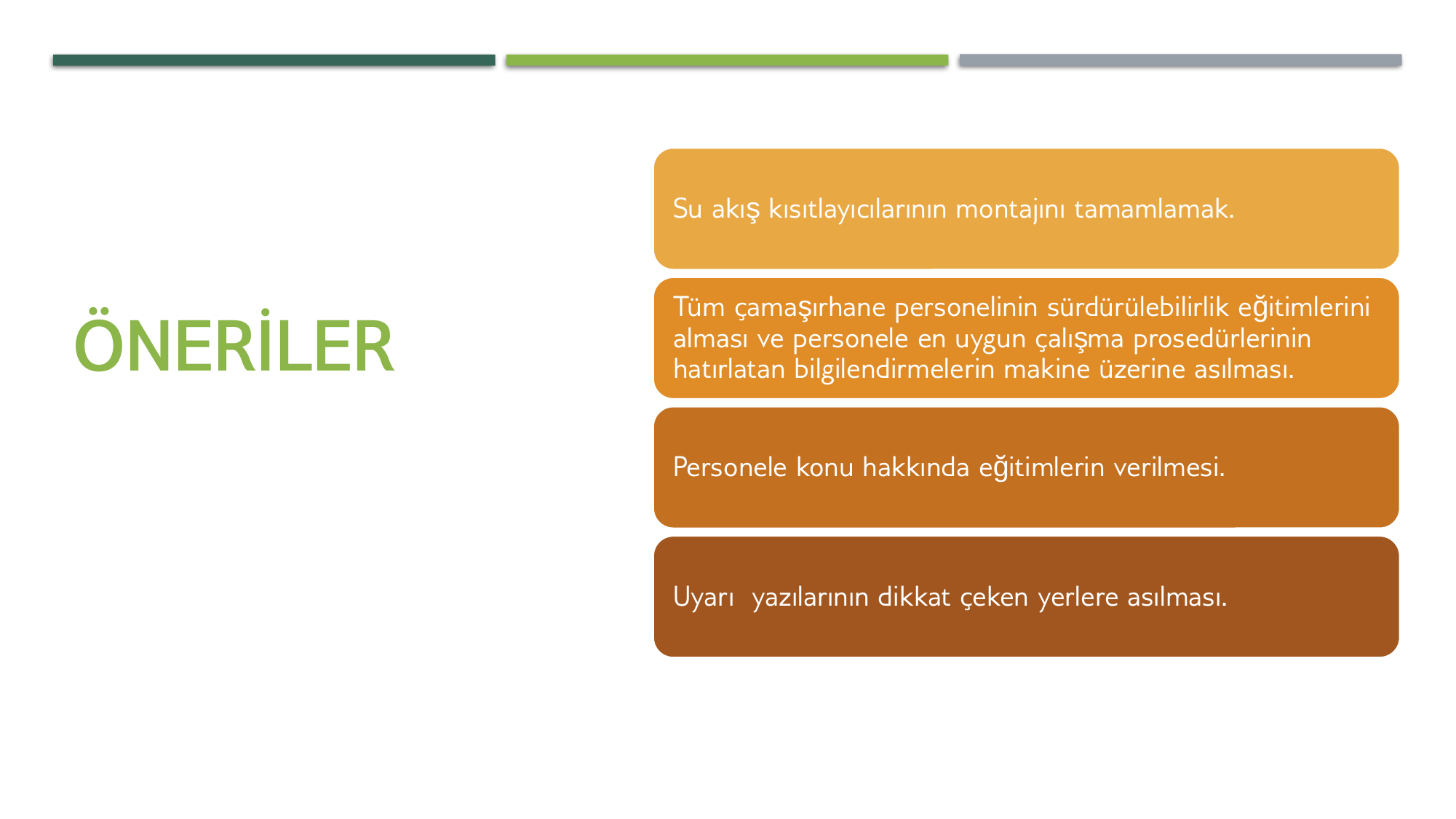

Öneriler
Su akış kısıtlayıcılarının montajını tamamlamak.
Tüm çamaşırhane personelinin sürdürülebilirlik eğitimlerini alması ve personele en uygun çalışma prosedürlerinin hatırlatan bilgilendirmelerin makine üzerine asılması.
Personele konu hakkında eğitimlerin verilmesi.
Uyarı  yazılarının dikkat çeken yerlere asılması.